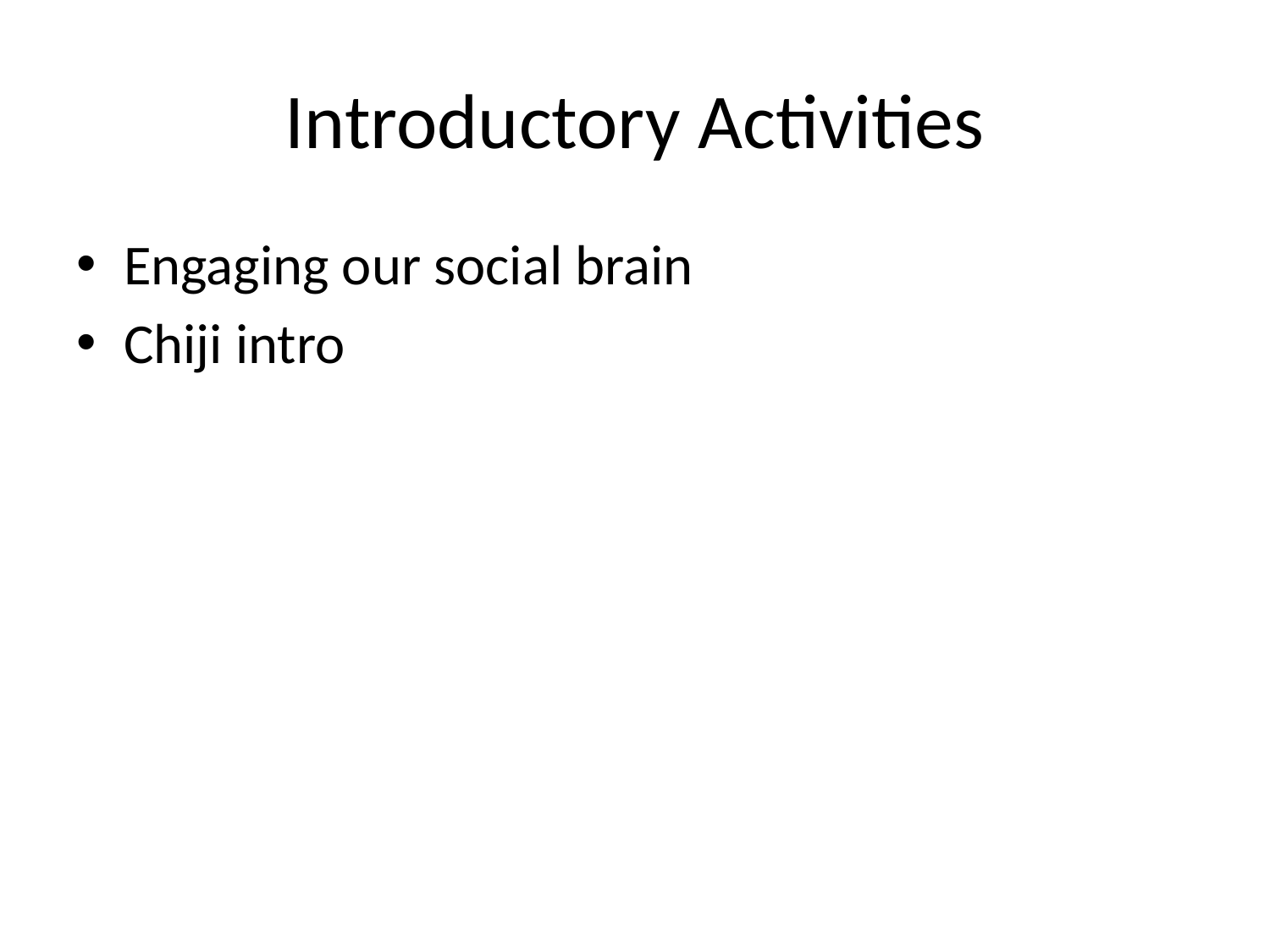

# Introductory Activities
Engaging our social brain
Chiji intro